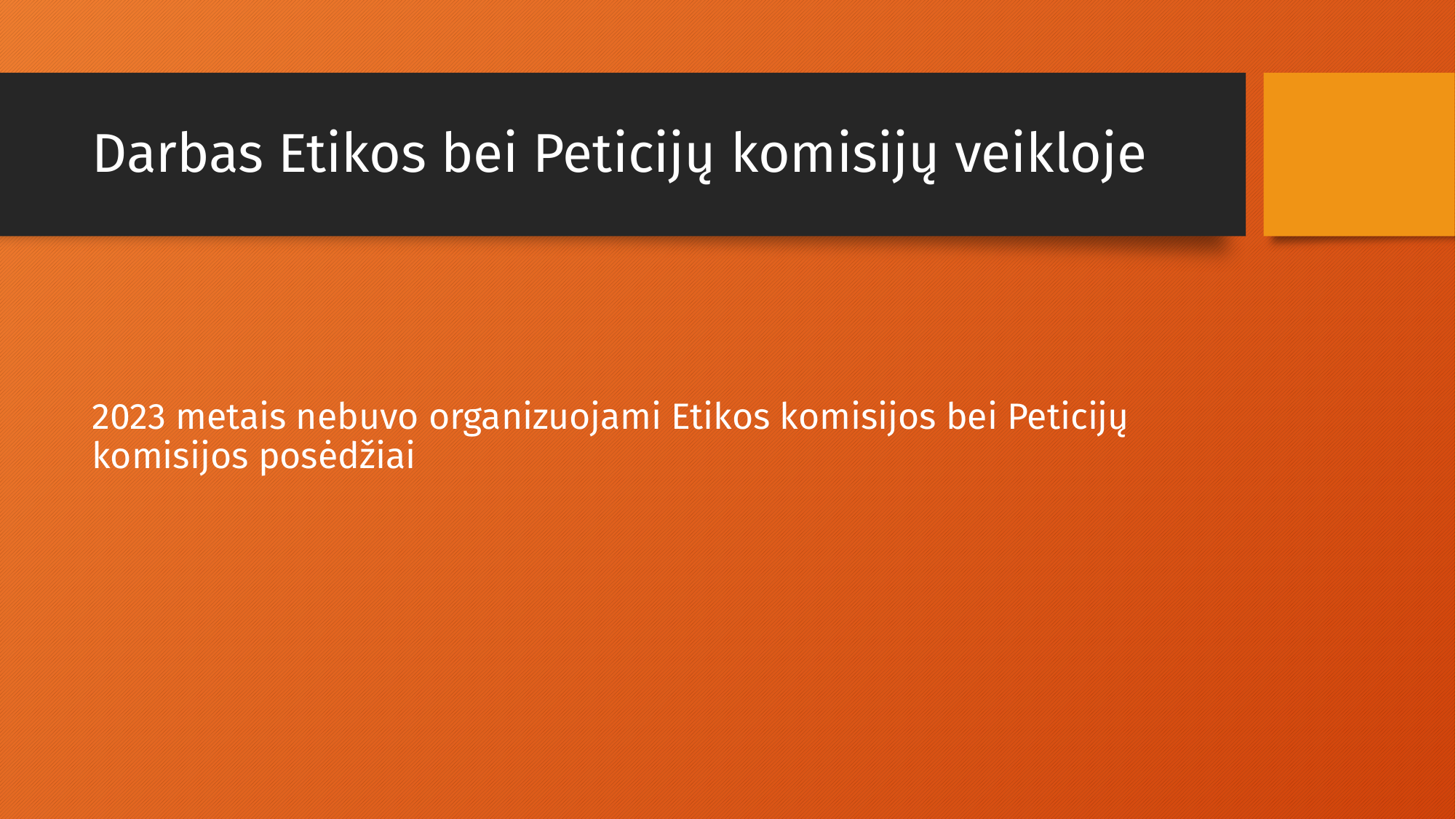

# Darbas Etikos bei Peticijų komisijų veikloje

2023 metais nebuvo organizuojami Etikos komisijos bei Peticijų komisijos posėdžiai